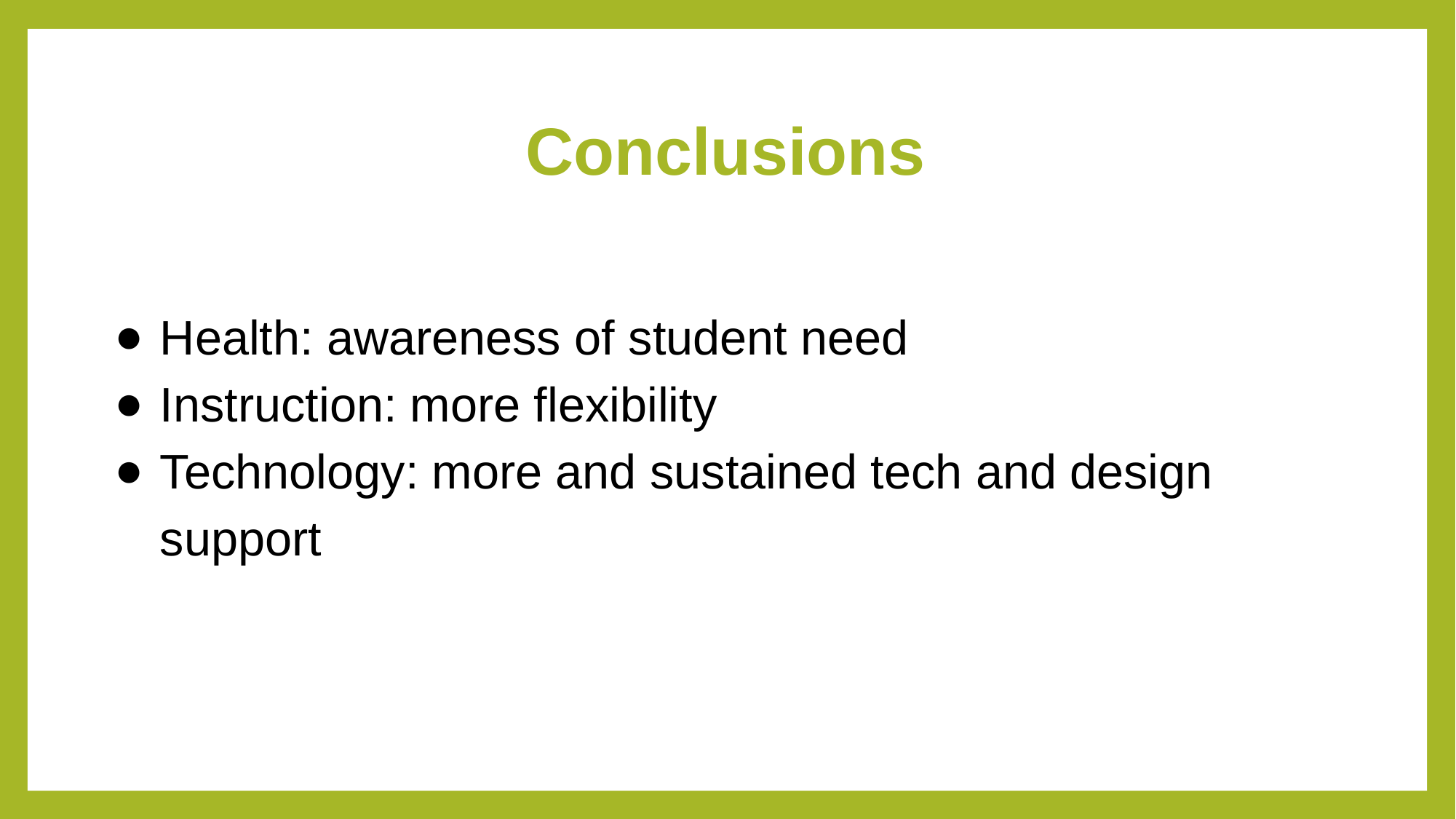

# Conclusions
Health: awareness of student need
Instruction: more flexibility
Technology: more and sustained tech and design support